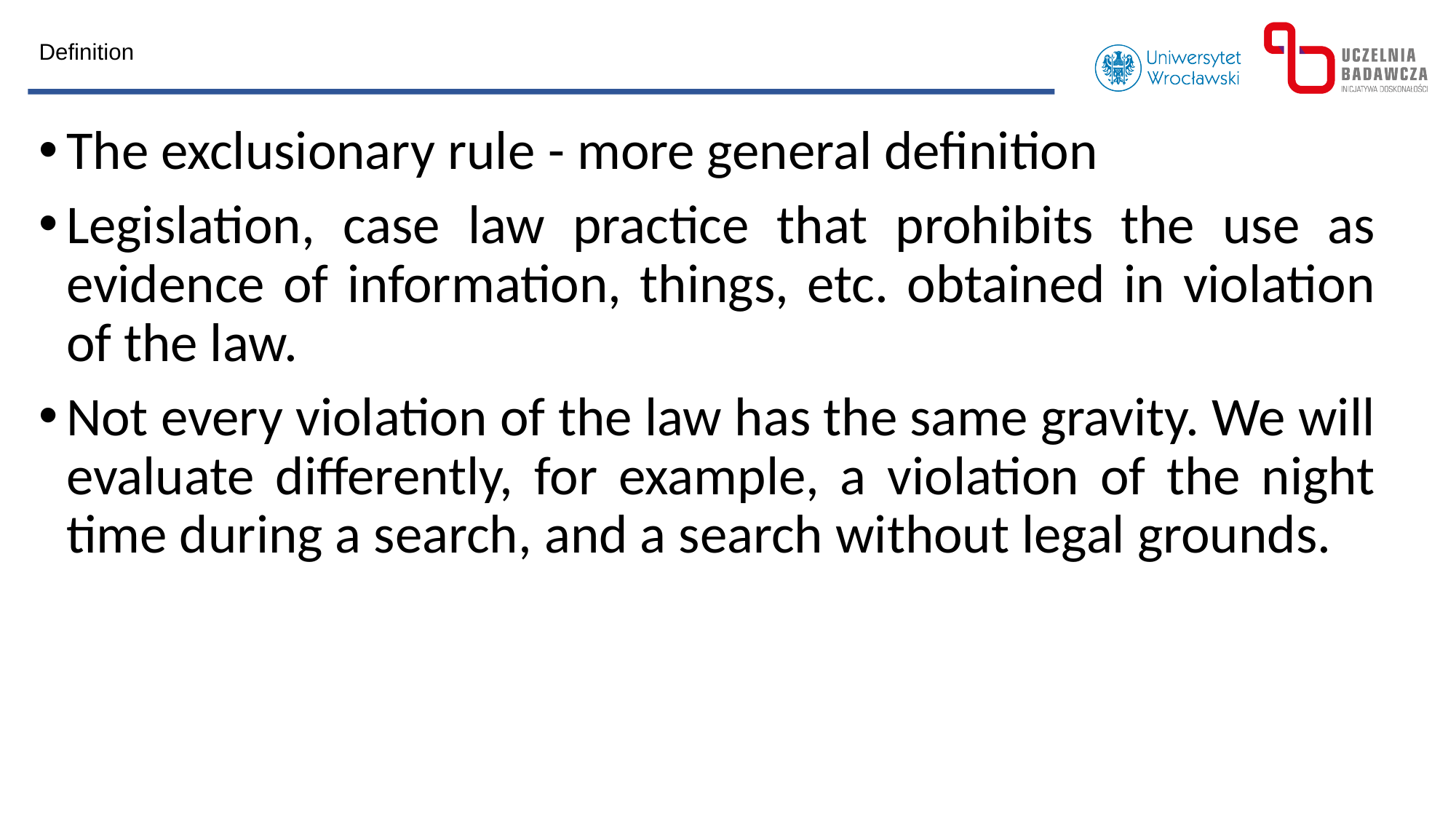

Definition
The exclusionary rule - more general definition
Legislation, case law practice that prohibits the use as evidence of information, things, etc. obtained in violation of the law.
Not every violation of the law has the same gravity. We will evaluate differently, for example, a violation of the night time during a search, and a search without legal grounds.